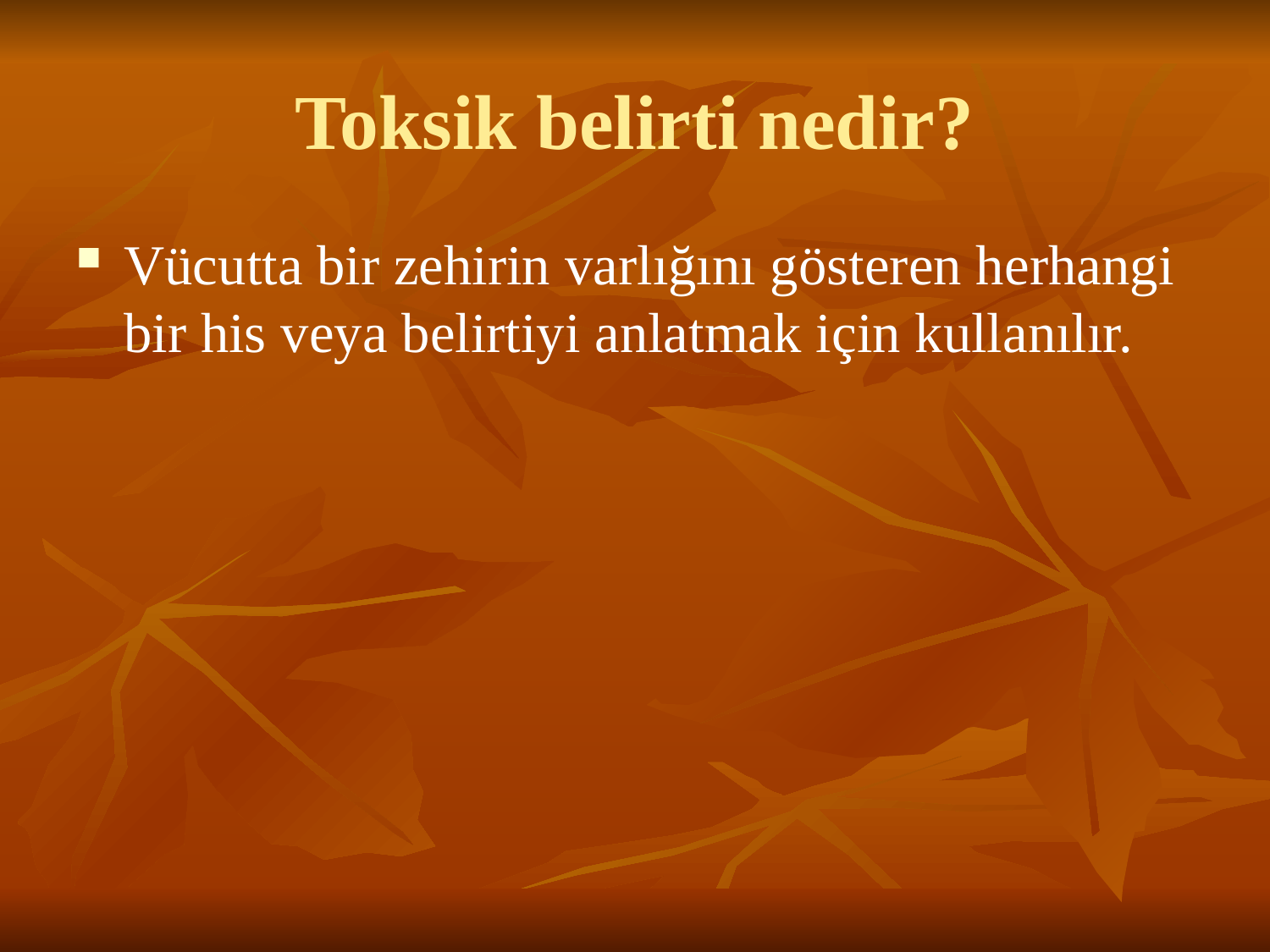

# Toksik belirti nedir?
Vücutta bir zehirin varlığını gösteren herhangi bir his veya belirtiyi anlatmak için kullanılır.